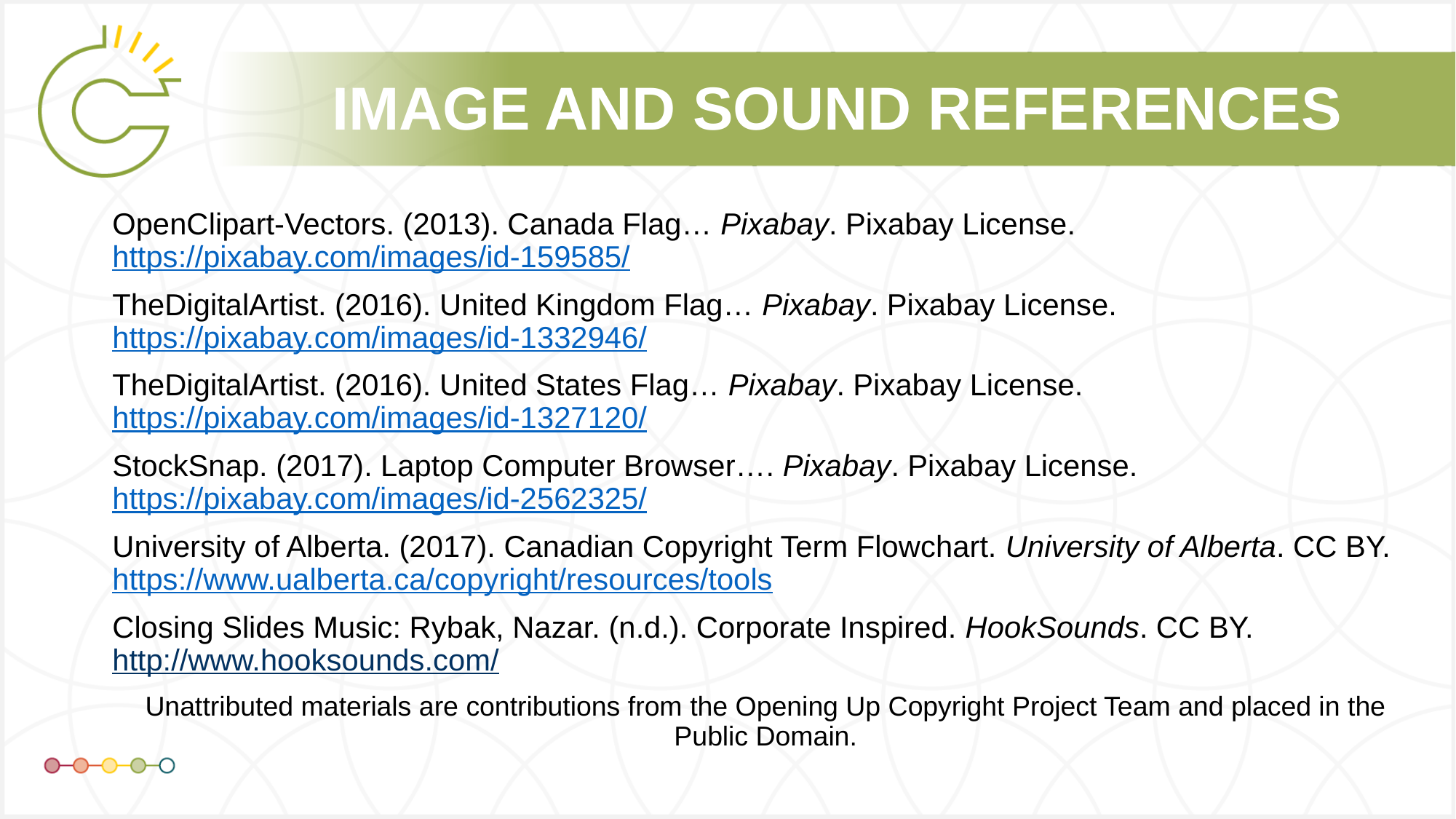

OpenClipart-Vectors. (2013). Canada Flag… Pixabay. Pixabay License. https://pixabay.com/images/id-159585/
TheDigitalArtist. (2016). United Kingdom Flag… Pixabay. Pixabay License. https://pixabay.com/images/id-1332946/
TheDigitalArtist. (2016). United States Flag… Pixabay. Pixabay License. https://pixabay.com/images/id-1327120/
StockSnap. (2017). Laptop Computer Browser…. Pixabay. Pixabay License. https://pixabay.com/images/id-2562325/
University of Alberta. (2017). Canadian Copyright Term Flowchart. University of Alberta. CC BY. https://www.ualberta.ca/copyright/resources/tools
Closing Slides Music: Rybak, Nazar. (n.d.). Corporate Inspired. HookSounds. CC BY. http://www.hooksounds.com/
Unattributed materials are contributions from the Opening Up Copyright Project Team and placed in the Public Domain.